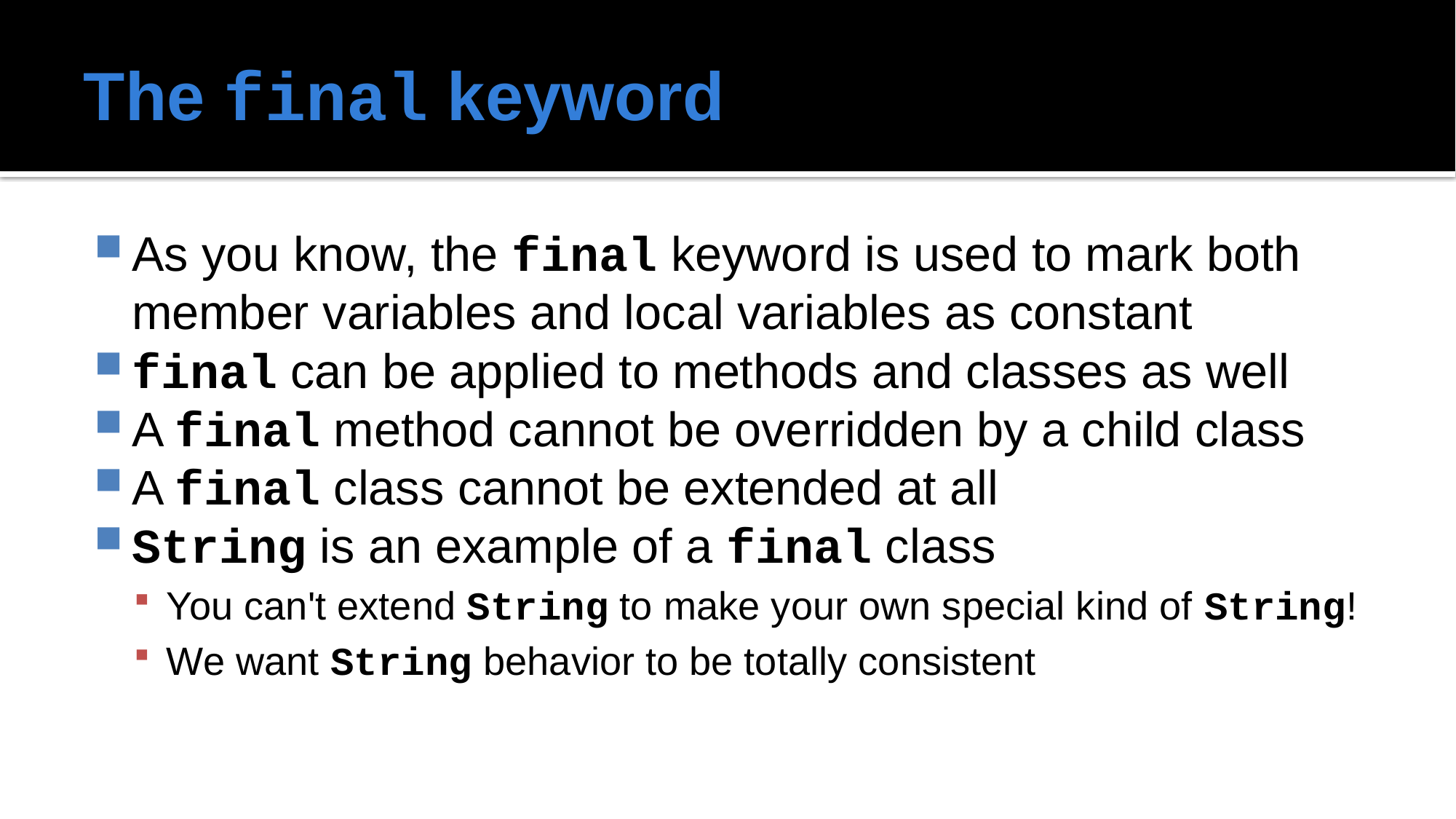

# The final keyword
As you know, the final keyword is used to mark both member variables and local variables as constant
final can be applied to methods and classes as well
A final method cannot be overridden by a child class
A final class cannot be extended at all
String is an example of a final class
You can't extend String to make your own special kind of String!
We want String behavior to be totally consistent